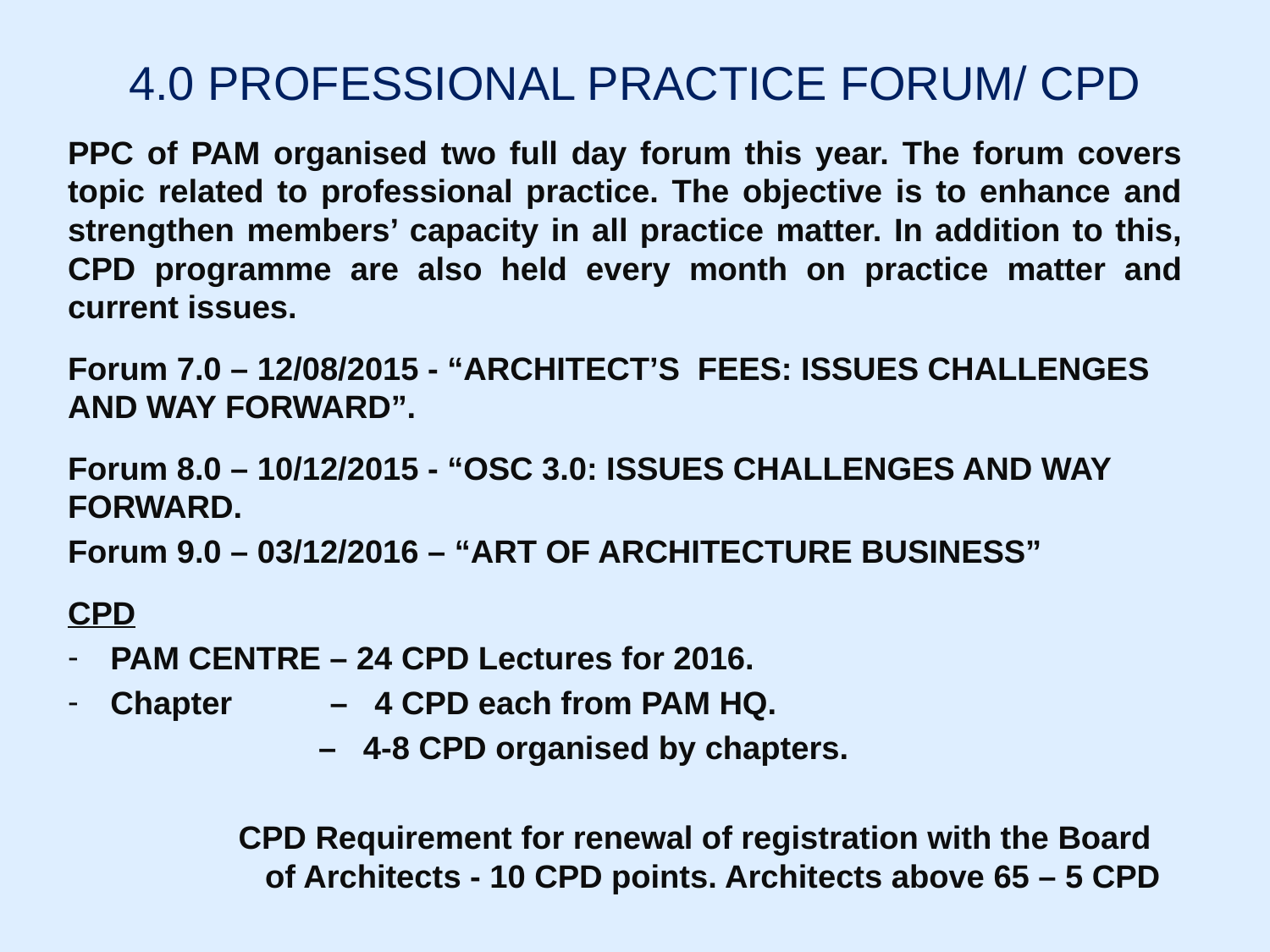

# 4.0 PROFESSIONAL PRACTICE FORUM/ CPD
PPC of PAM organised two full day forum this year. The forum covers topic related to professional practice. The objective is to enhance and strengthen members’ capacity in all practice matter. In addition to this, CPD programme are also held every month on practice matter and current issues.

Forum 7.0 – 12/08/2015 - “ARCHITECT’S  FEES: ISSUES CHALLENGES AND WAY FORWARD”.

Forum 8.0 – 10/12/2015 - “OSC 3.0: ISSUES CHALLENGES AND WAY FORWARD.
Forum 9.0 – 03/12/2016 – “ART OF ARCHITECTURE BUSINESS”

CPD
PAM CENTRE – 24 CPD Lectures for 2016.
Chapter           –   4 CPD each from PAM HQ.
         –   4-8 CPD organised by chapters.

CPD Requirement for renewal of registration with the Board       of Architects - 10 CPD points. Architects above 65 – 5 CPD